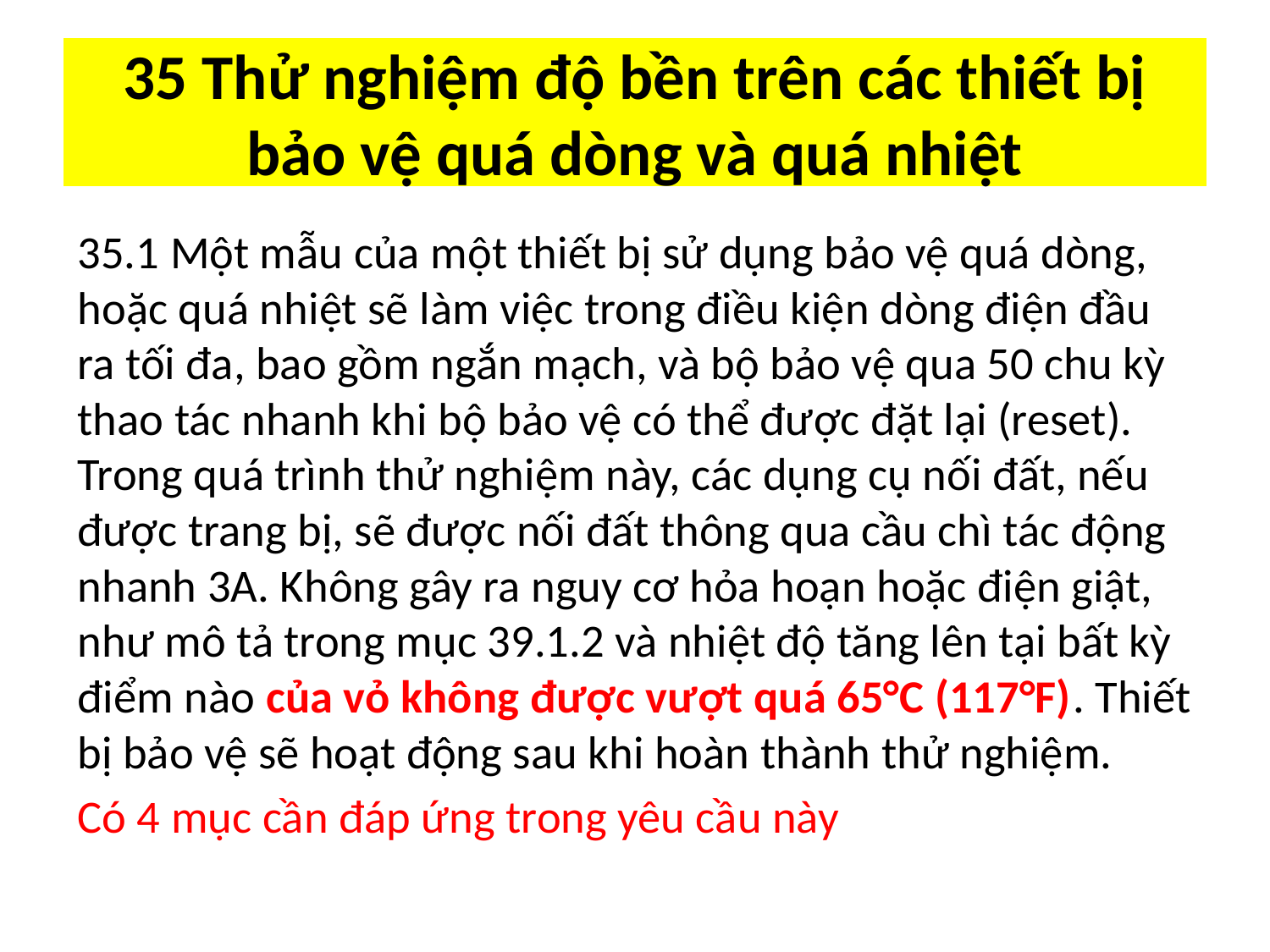

# 35 Thử nghiệm độ bền trên các thiết bị bảo vệ quá dòng và quá nhiệt
35.1 Một mẫu của một thiết bị sử dụng bảo vệ quá dòng, hoặc quá nhiệt sẽ làm việc trong điều kiện dòng điện đầu ra tối đa, bao gồm ngắn mạch, và bộ bảo vệ qua 50 chu kỳ thao tác nhanh khi bộ bảo vệ có thể được đặt lại (reset). Trong quá trình thử nghiệm này, các dụng cụ nối đất, nếu được trang bị, sẽ được nối đất thông qua cầu chì tác động nhanh 3A. Không gây ra nguy cơ hỏa hoạn hoặc điện giật, như mô tả trong mục 39.1.2 và nhiệt độ tăng lên tại bất kỳ điểm nào của vỏ không được vượt quá 65°C (117°F). Thiết bị bảo vệ sẽ hoạt động sau khi hoàn thành thử nghiệm.
Có 4 mục cần đáp ứng trong yêu cầu này